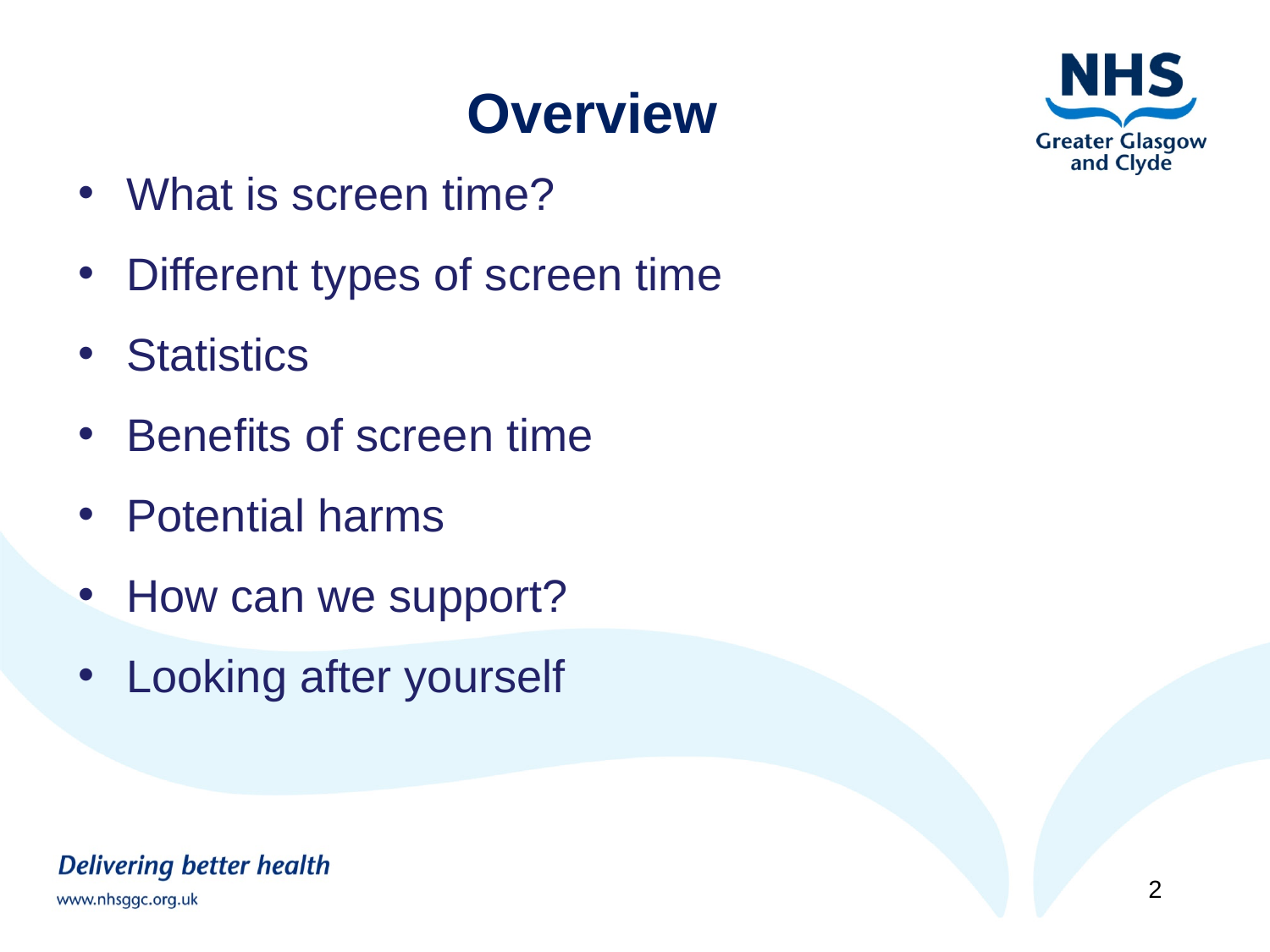

Overview
What is screen time?

Different types of screen time

Statistics

Benefits of screen time

Potential harms

How can we support?

Looking after yourself

2